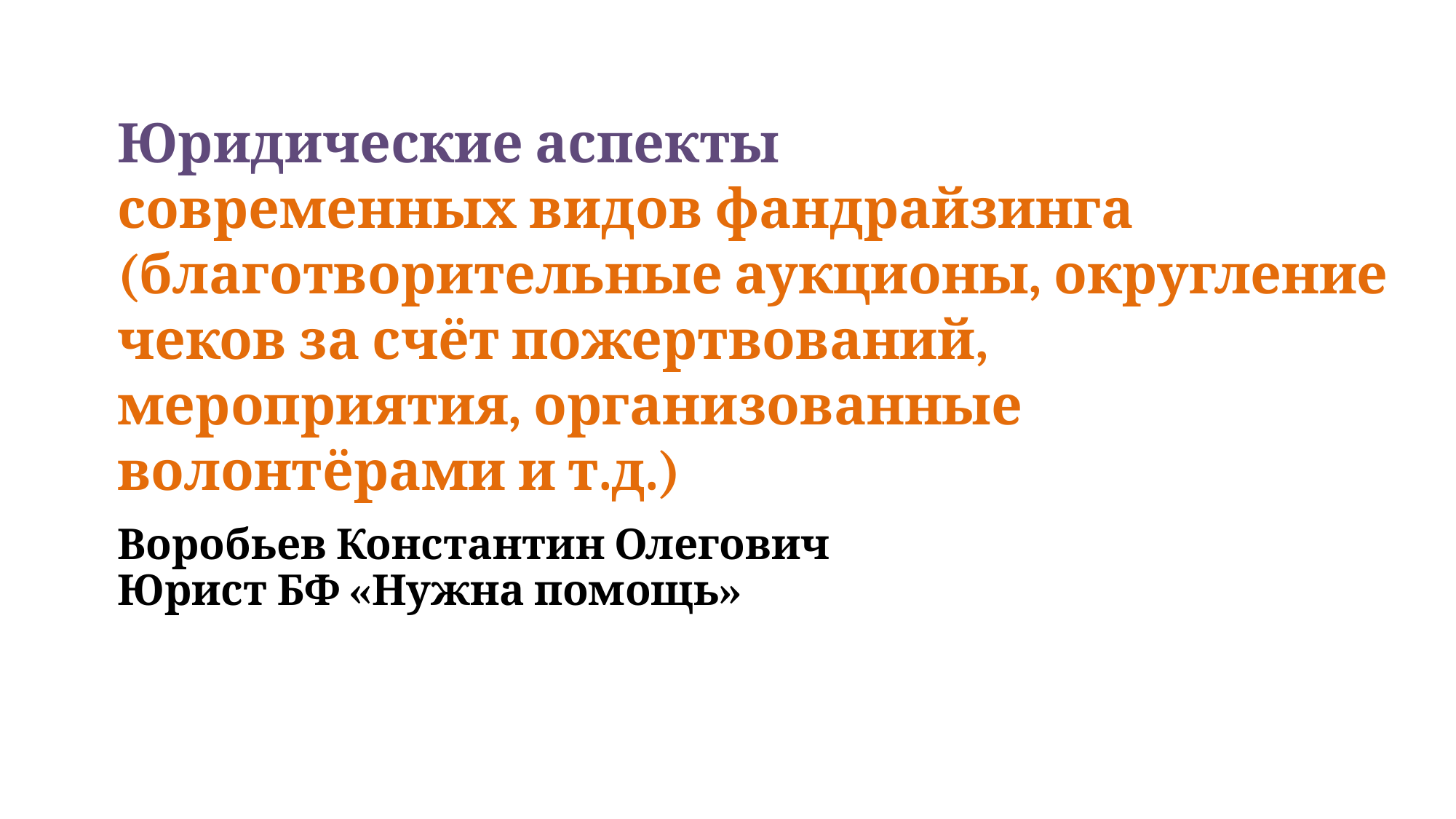

# Юридические аспекты современных видов фандрайзинга (благотворительные аукционы, округление чеков за счёт пожертвований, мероприятия, организованные волонтёрами и т.д.)

Воробьев Константин Олегович
Юрист БФ «Нужна помощь»